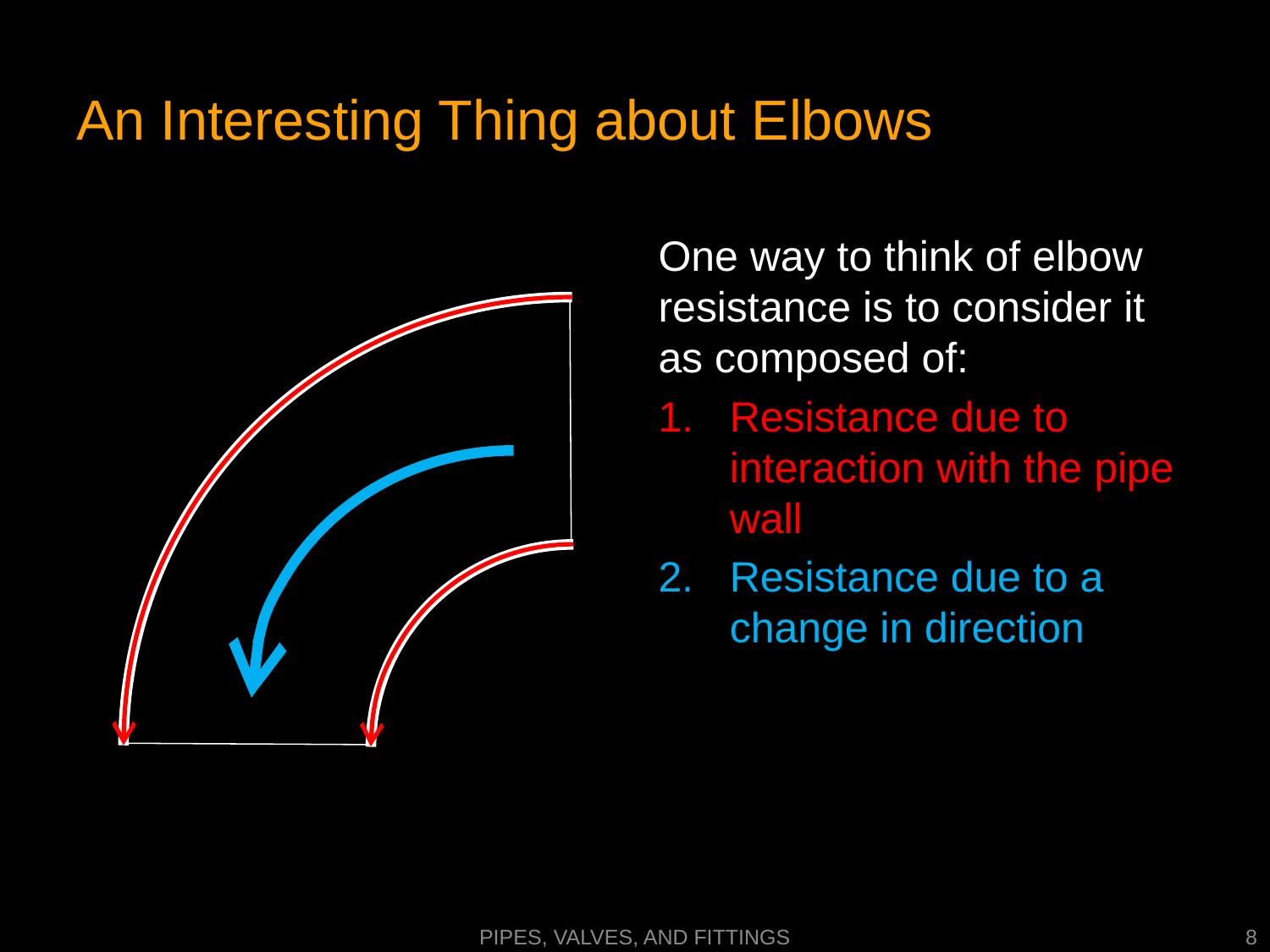

# An Interesting Thing about Elbows
One way to think of elbow resistance is to consider it as composed of:
Resistance due to interaction with the pipe wall
Resistance due to a change in direction

Pipes, Valves, and Fittings
8